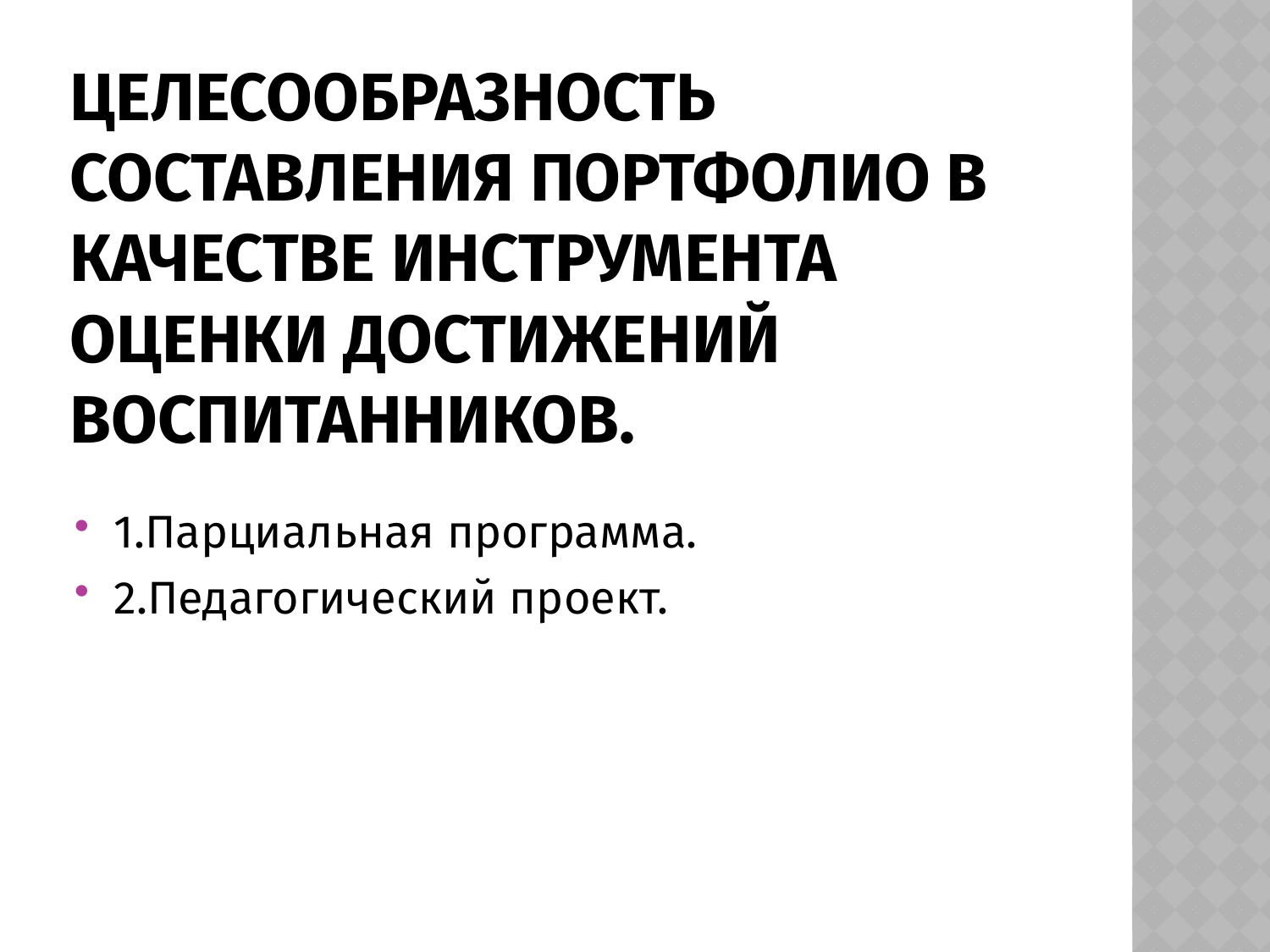

# Целесообразность составления портфолио в качестве инструмента оценки достижений воспитанников.
1.Парциальная программа.
2.Педагогический проект.